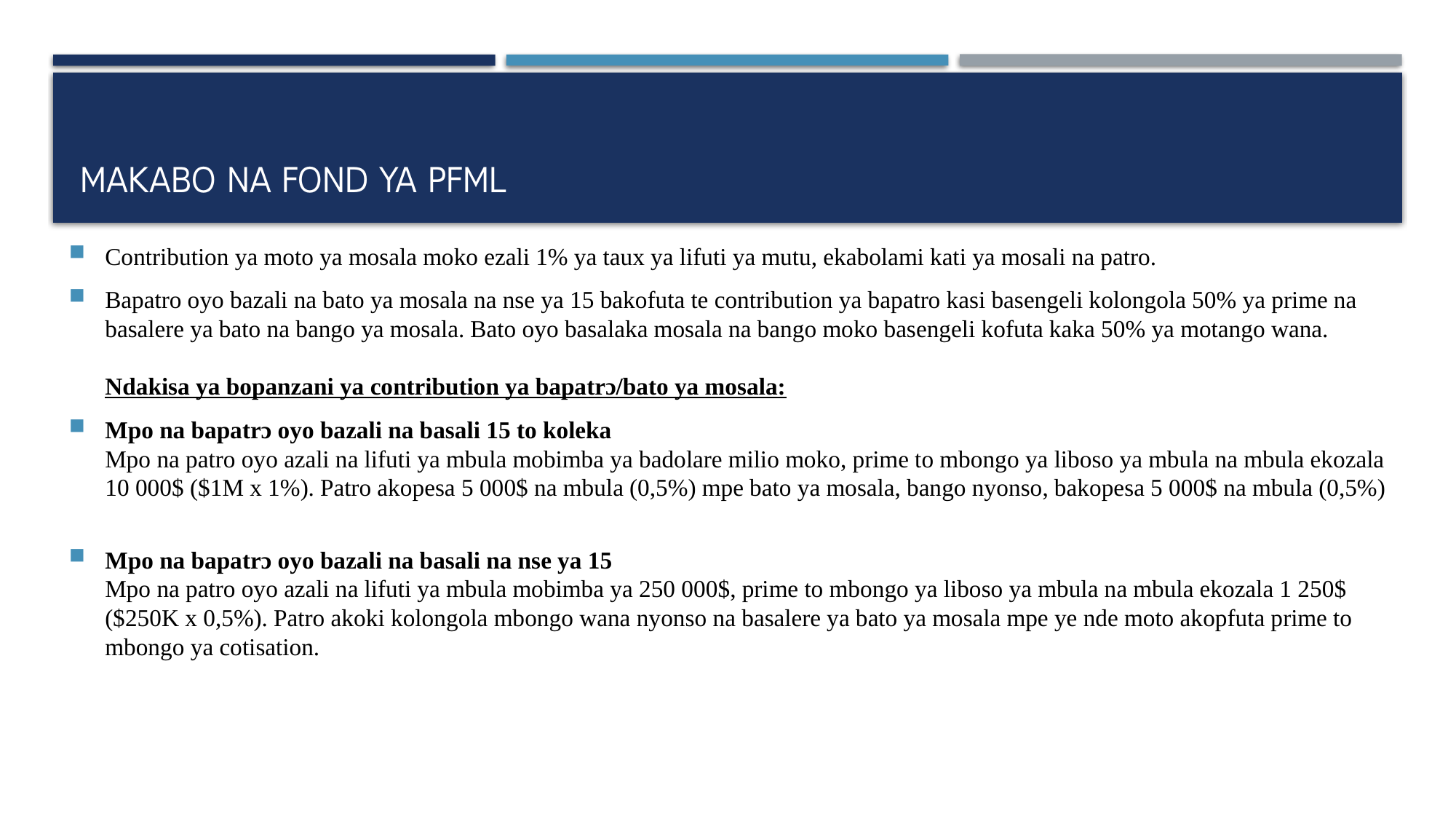

# Makabo na Fond ya PFML
Contribution ya moto ya mosala moko ezali 1% ya taux ya lifuti ya mutu, ekabolami kati ya mosali na patro.
Bapatro oyo bazali na bato ya mosala na nse ya 15 bakofuta te contribution ya bapatro kasi basengeli kolongola 50% ya prime na basalere ya bato na bango ya mosala. Bato oyo basalaka mosala na bango moko basengeli kofuta kaka 50% ya motango wana.
Ndakisa ya bopanzani ya contribution ya bapatrɔ/bato ya mosala:
Mpo na bapatrɔ oyo bazali na basali 15 to koleka
Mpo na patro oyo azali na lifuti ya mbula mobimba ya badolare milio moko, prime to mbongo ya liboso ya mbula na mbula ekozala 10 000$ ($1M x 1%). Patro akopesa 5 000$ na mbula (0,5%) mpe bato ya mosala, bango nyonso, bakopesa 5 000$ na mbula (0,5%)
Mpo na bapatrɔ oyo bazali na basali na nse ya 15
Mpo na patro oyo azali na lifuti ya mbula mobimba ya 250 000$, prime to mbongo ya liboso ya mbula na mbula ekozala 1 250$ ($250K x 0,5%). Patro akoki kolongola mbongo wana nyonso na basalere ya bato ya mosala mpe ye nde moto akopfuta prime to mbongo ya cotisation.